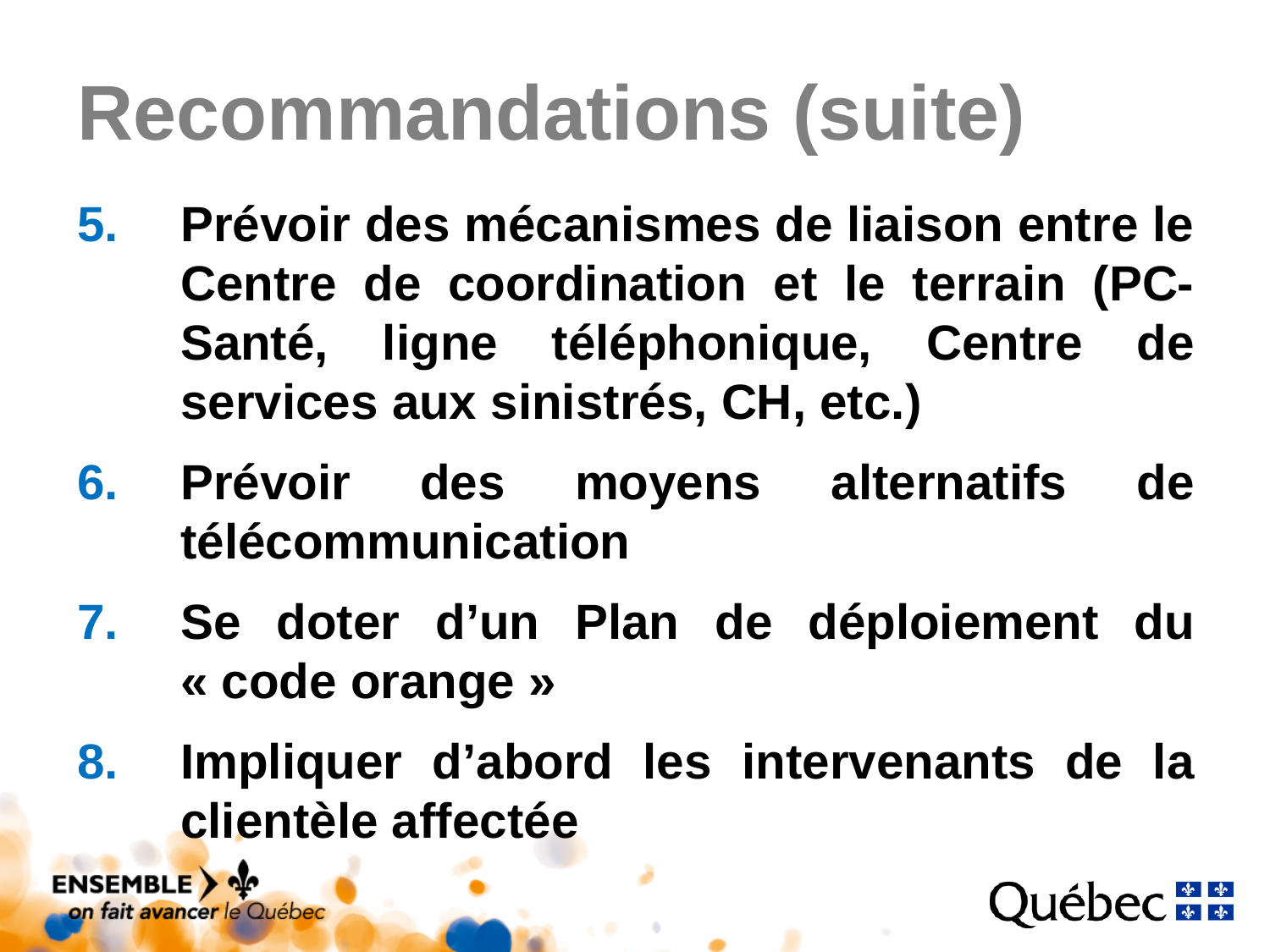

# Recommandations (suite)
Prévoir des mécanismes de liaison entre le Centre de coordination et le terrain (PC-Santé, ligne téléphonique, Centre de services aux sinistrés, CH, etc.)
Prévoir des moyens alternatifs de télécommunication
Se doter d’un Plan de déploiement du « code orange »
Impliquer d’abord les intervenants de la clientèle affectée